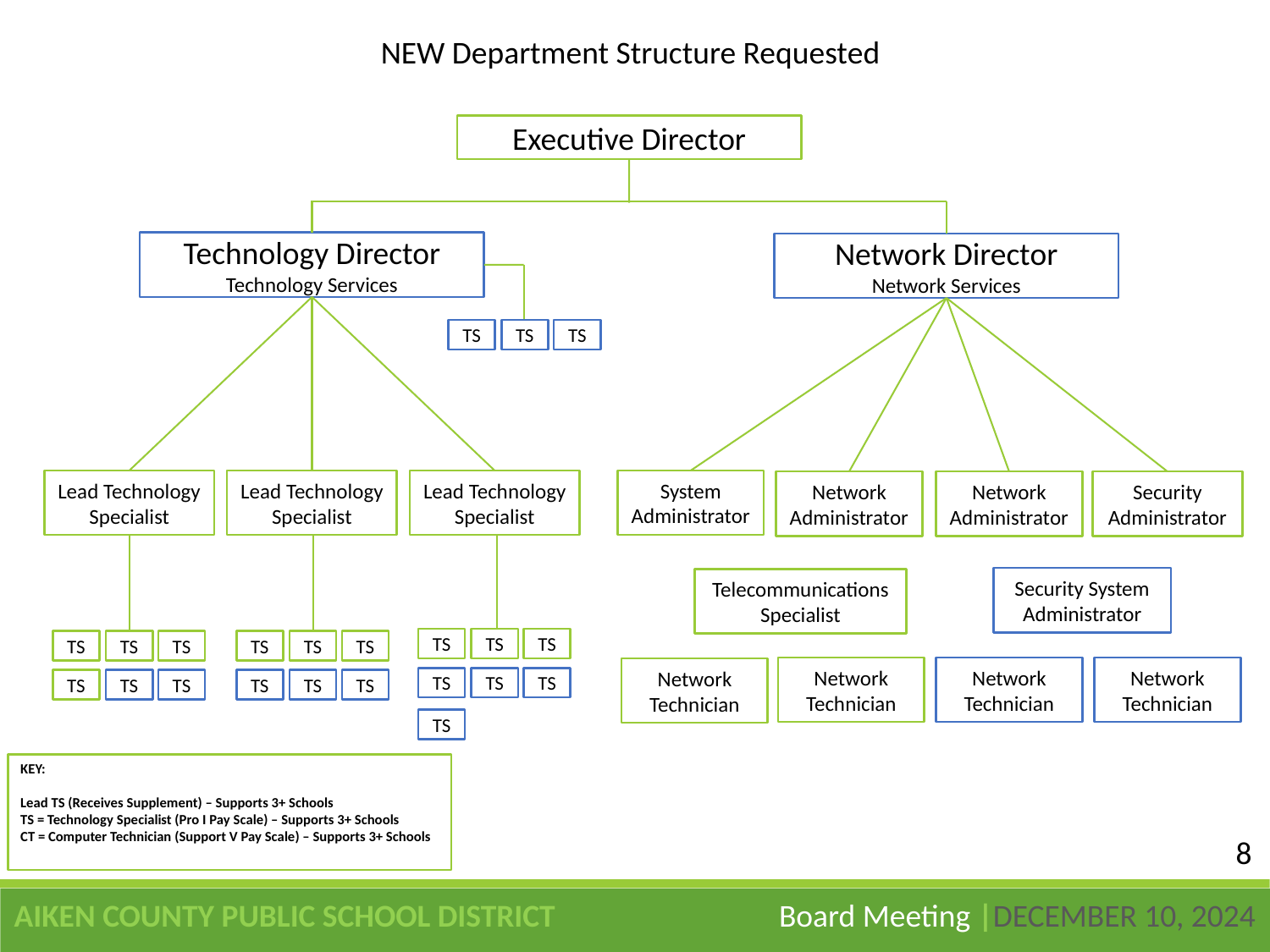

NEW Department Structure Requested
Executive Director
Technology Director
Technology Services
Network Director
Network Services
TS
TS
TS
System
Administrator
Lead Technology Specialist
Lead Technology Specialist
Lead Technology Specialist
Network
Administrator
Network
Administrator
Security
Administrator
Security System
Administrator
Telecommunications
Specialist
TS
TS
TS
TS
TS
TS
TS
TS
TS
Network
Technician
Network
Technician
Network
Technician
Network
Technician
TS
TS
TS
TS
TS
TS
TS
TS
TS
TS
KEY:

Lead TS (Receives Supplement) – Supports 3+ Schools
TS = Technology Specialist (Pro I Pay Scale) – Supports 3+ Schools
CT = Computer Technician (Support V Pay Scale) – Supports 3+ Schools

8
AIKEN COUNTY PUBLIC SCHOOL DISTRICT                               Board Meeting |December 10, 2024